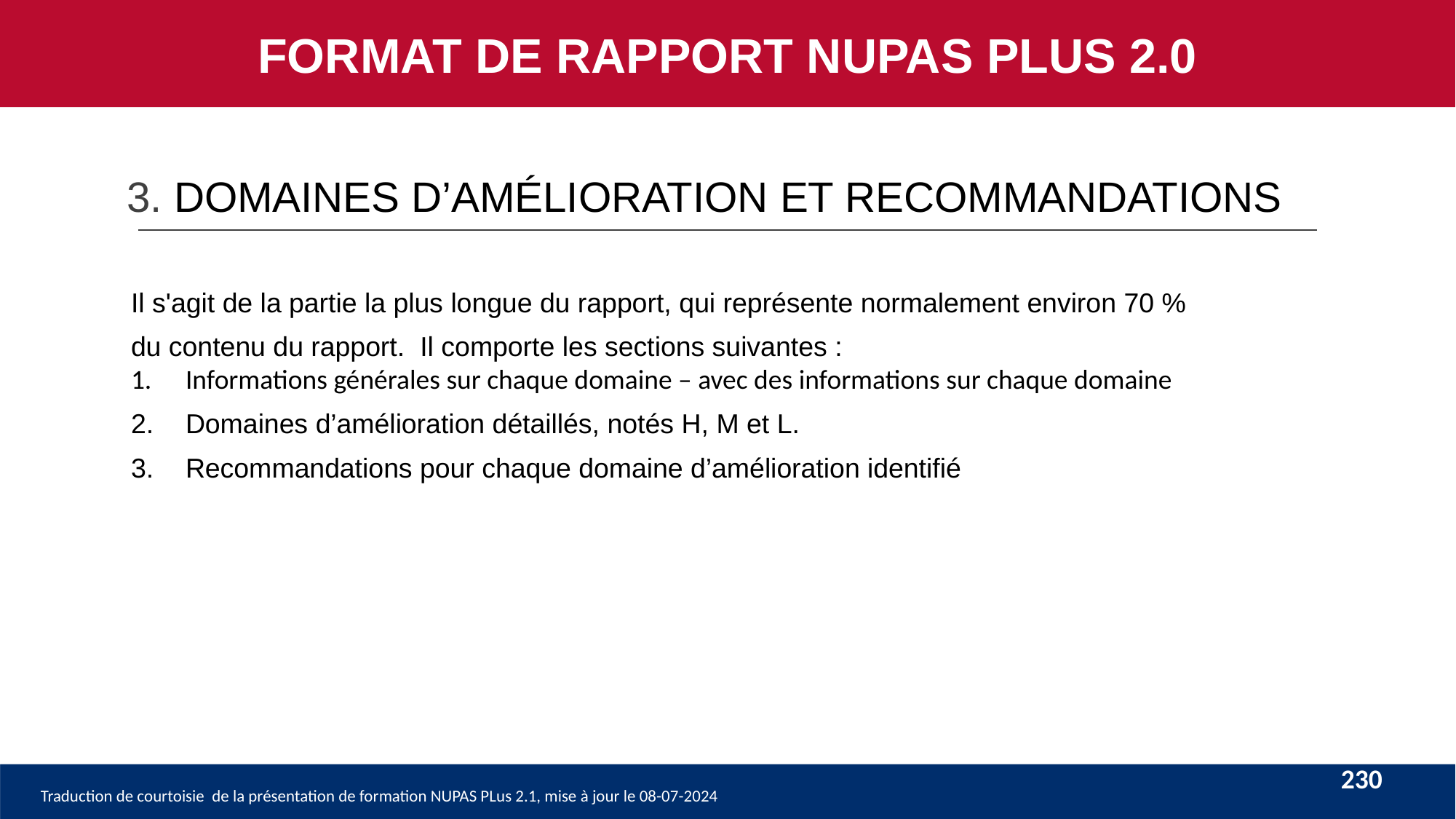

FORMAT DE RAPPORT NUPAS PLUS 2.0
3. DOMAINES D’AMÉLIORATION ET RECOMMANDATIONS

Il s'agit de la partie la plus longue du rapport, qui représente normalement environ 70 % du contenu du rapport.  Il comporte les sections suivantes :
Informations générales sur chaque domaine – avec des informations sur chaque domaine
Domaines d’amélioration détaillés, notés H, M et L.
Recommandations pour chaque domaine d’amélioration identifié

230
Traduction de courtoisie  de la présentation de formation NUPAS PLus 2.1, mise à jour le 08-07-2024